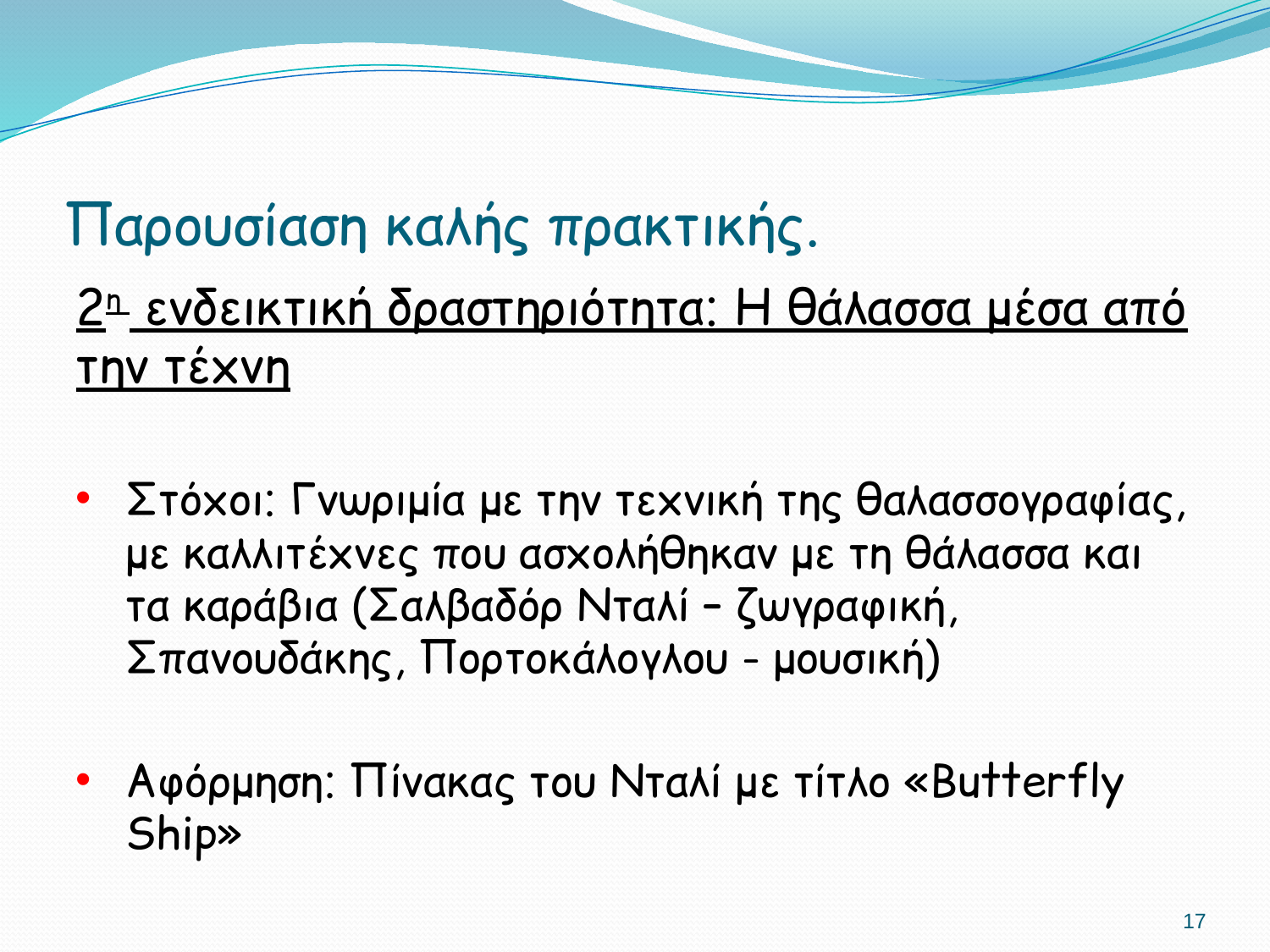

# Παρουσίαση καλής πρακτικής.
2η  ενδεικτική δραστηριότητα: Η θάλασσα μέσα από την τέχνη

Στόχοι: Γνωριμία με την τεχνική της θαλασσογραφίας, με καλλιτέχνες που ασχολήθηκαν με τη θάλασσα και τα καράβια (Σαλβαδόρ Νταλί – ζωγραφική, Σπανουδάκης, Πορτοκάλογλου - μουσική)

Αφόρμηση: Πίνακας του Νταλί με τίτλο «Butterfly Ship»
17